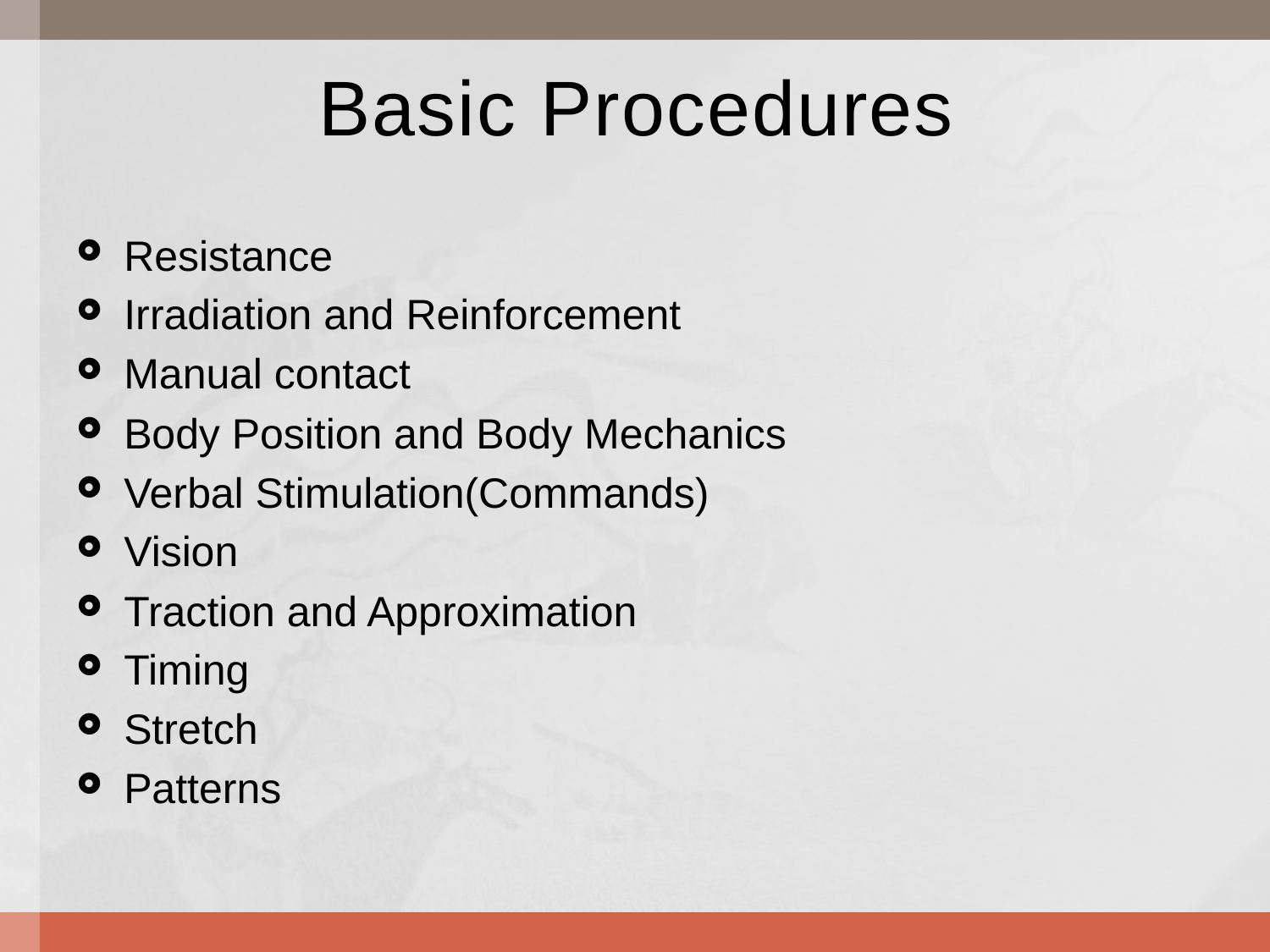

# Basic Procedures
Resistance
Irradiation and Reinforcement
Manual contact
Body Position and Body Mechanics
Verbal Stimulation(Commands)
Vision
Traction and Approximation
Timing
Stretch
Patterns